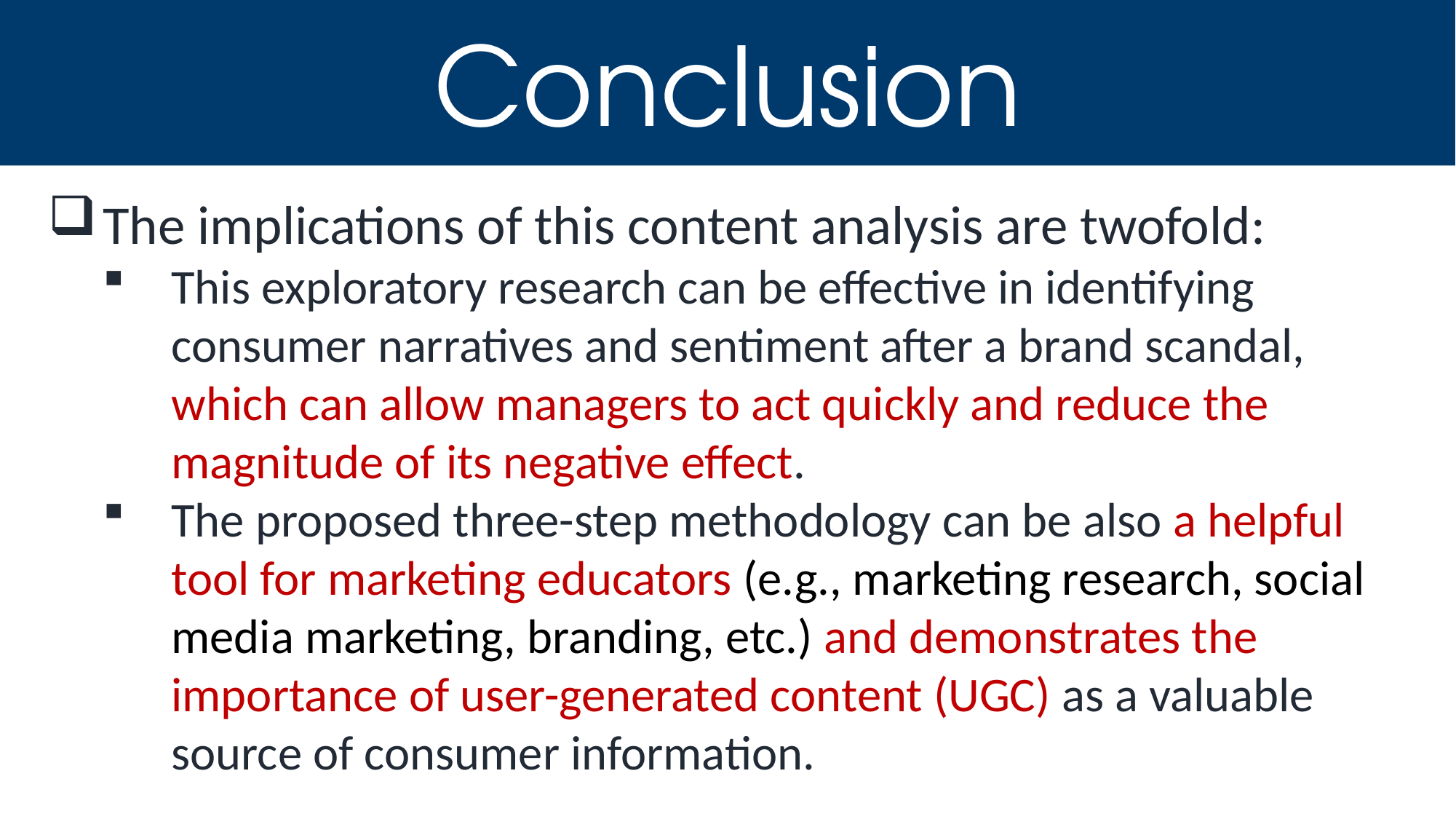

Conclusion
The implications of this content analysis are twofold:
This exploratory research can be effective in identifying consumer narratives and sentiment after a brand scandal, which can allow managers to act quickly and reduce the magnitude of its negative effect.
The proposed three-step methodology can be also a helpful tool for marketing educators (e.g., marketing research, social media marketing, branding, etc.) and demonstrates the importance of user-generated content (UGC) as a valuable source of consumer information.